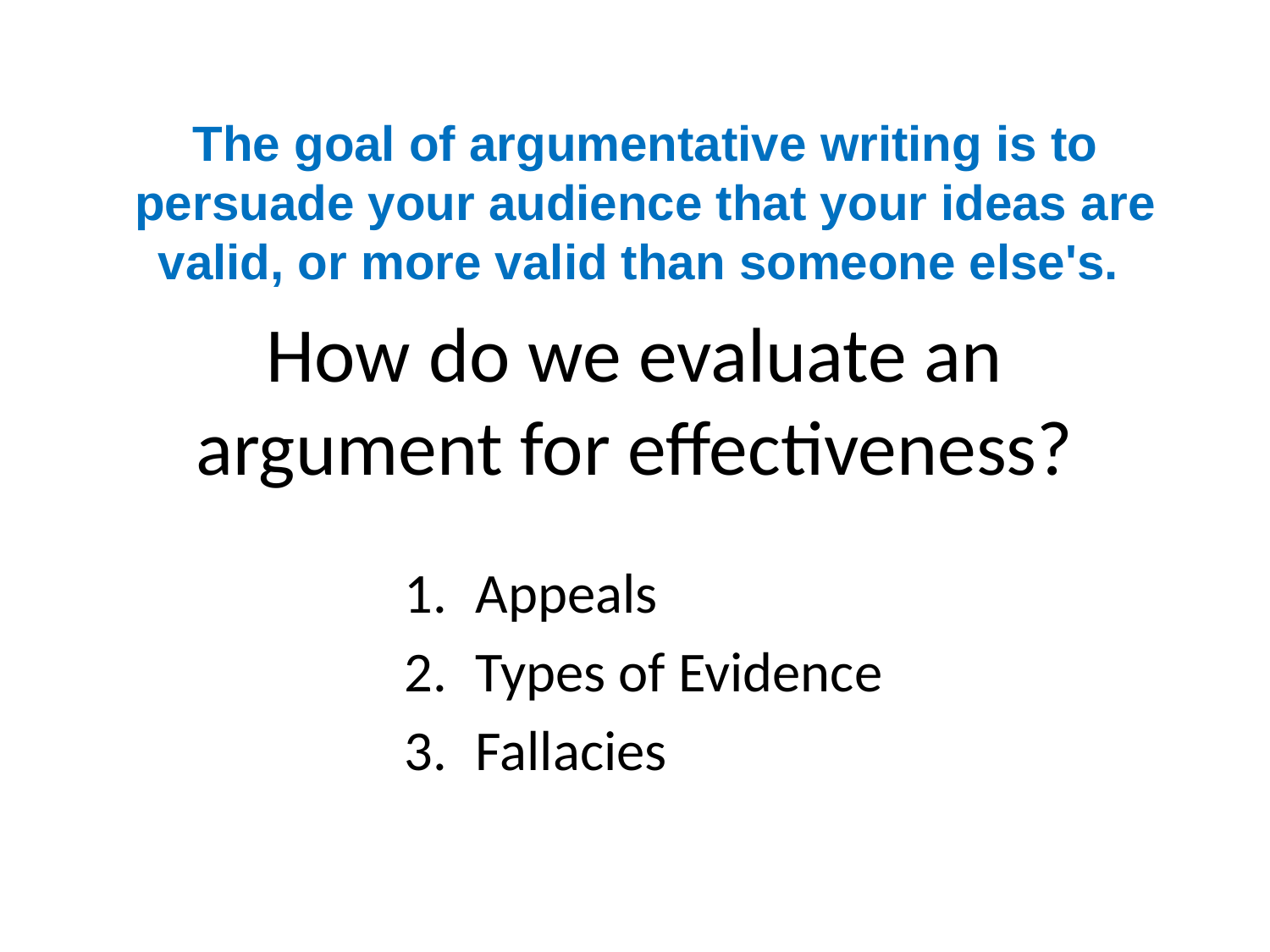

The goal of argumentative writing is to persuade your audience that your ideas are valid, or more valid than someone else's.
# How do we evaluate an argument for effectiveness?
Appeals
Types of Evidence
Fallacies